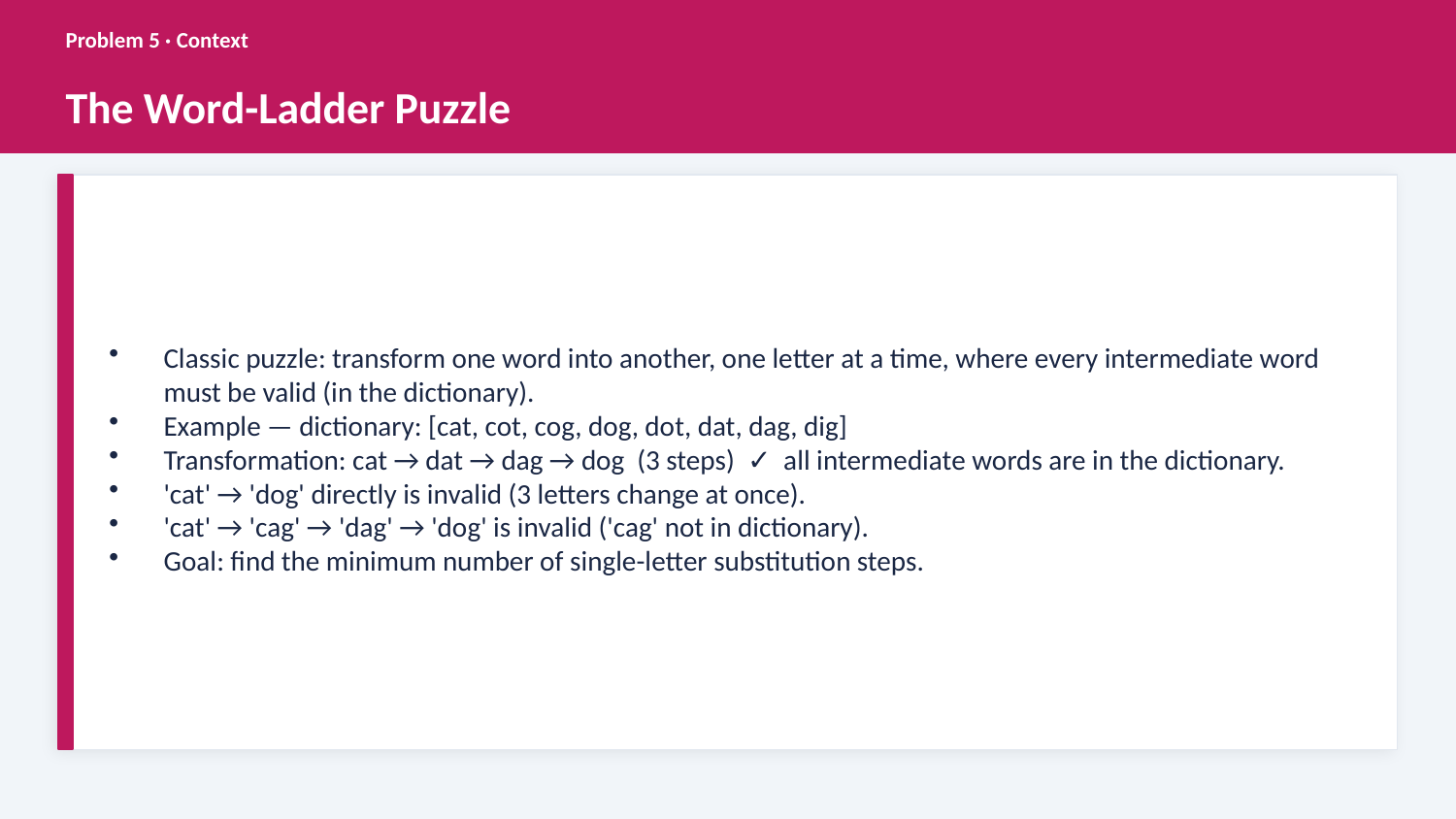

Problem 5 · Context
The Word-Ladder Puzzle

Classic puzzle: transform one word into another, one letter at a time, where every intermediate word must be valid (in the dictionary).
Example — dictionary: [cat, cot, cog, dog, dot, dat, dag, dig]
Transformation: cat → dat → dag → dog  (3 steps)  ✓  all intermediate words are in the dictionary.
'cat' → 'dog' directly is invalid (3 letters change at once).
'cat' → 'cag' → 'dag' → 'dog' is invalid ('cag' not in dictionary).
Goal: find the minimum number of single-letter substitution steps.